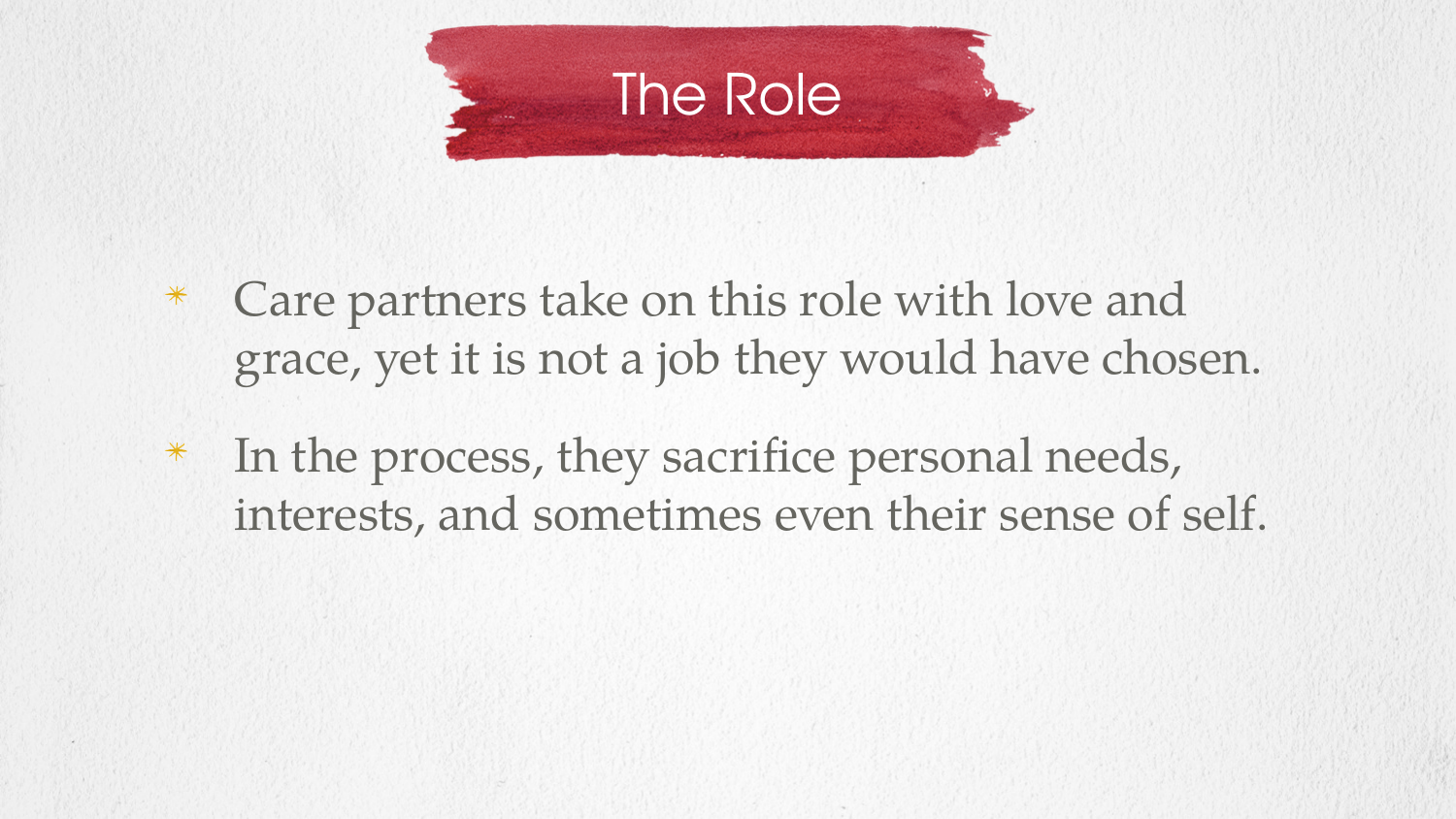

# The Role
Care partners take on this role with love and grace, yet it is not a job they would have chosen.
In the process, they sacrifice personal needs, interests, and sometimes even their sense of self.